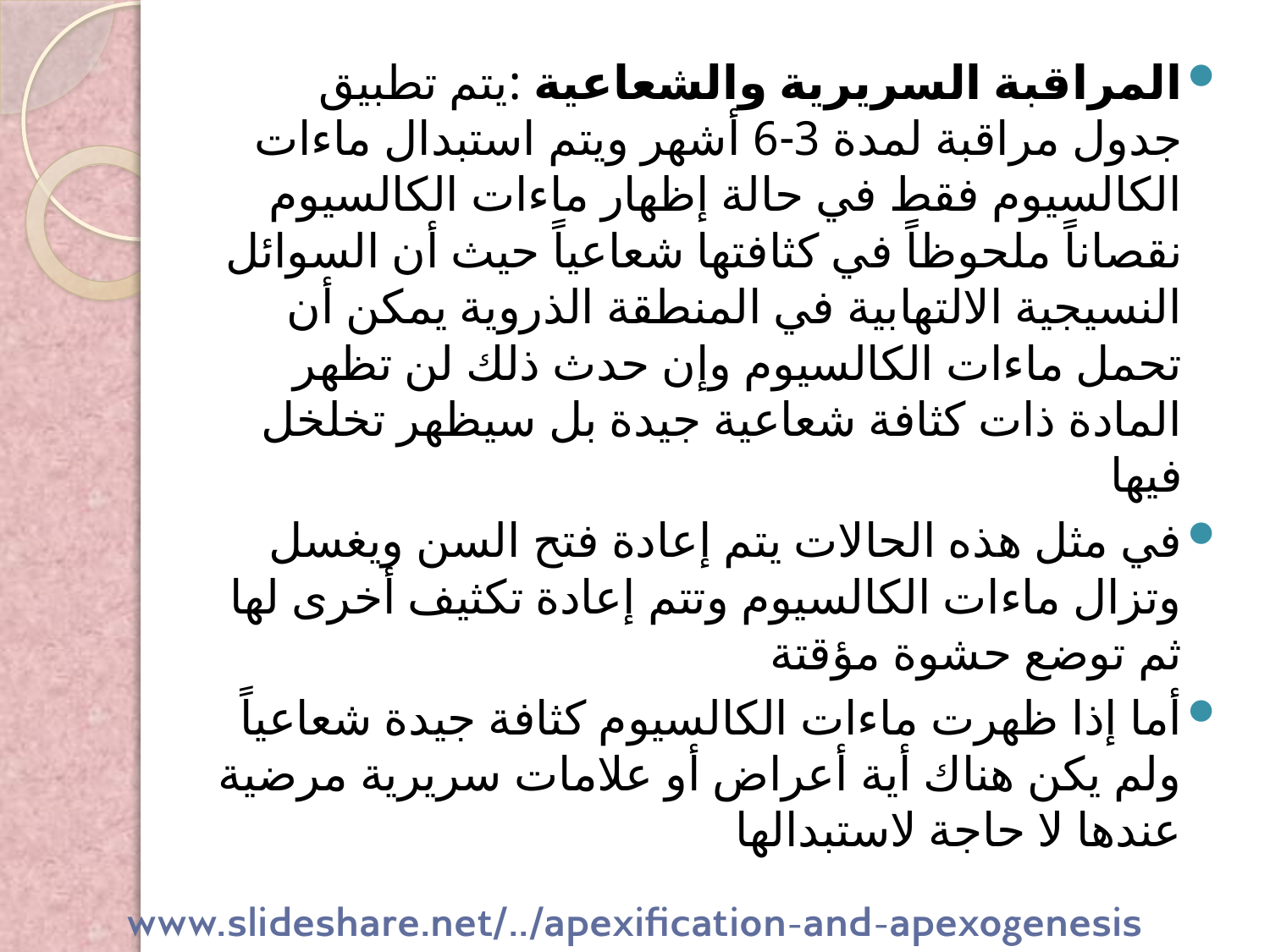

المراقبة السريرية والشعاعية :يتم تطبيق جدول مراقبة لمدة 3-6 أشهر ويتم استبدال ماءات الكالسيوم فقط في حالة إظهار ماءات الكالسيوم نقصاناً ملحوظاً في كثافتها شعاعياً حيث أن السوائل النسيجية الالتهابية في المنطقة الذروية يمكن أن تحمل ماءات الكالسيوم وإن حدث ذلك لن تظهر المادة ذات كثافة شعاعية جيدة بل سيظهر تخلخل فيها
في مثل هذه الحالات يتم إعادة فتح السن ويغسل وتزال ماءات الكالسيوم وتتم إعادة تكثيف أخرى لها ثم توضع حشوة مؤقتة
أما إذا ظهرت ماءات الكالسيوم كثافة جيدة شعاعياً ولم يكن هناك أية أعراض أو علامات سريرية مرضية عندها لا حاجة لاستبدالها
www.slideshare.net/../apexification-and-apexogenesis